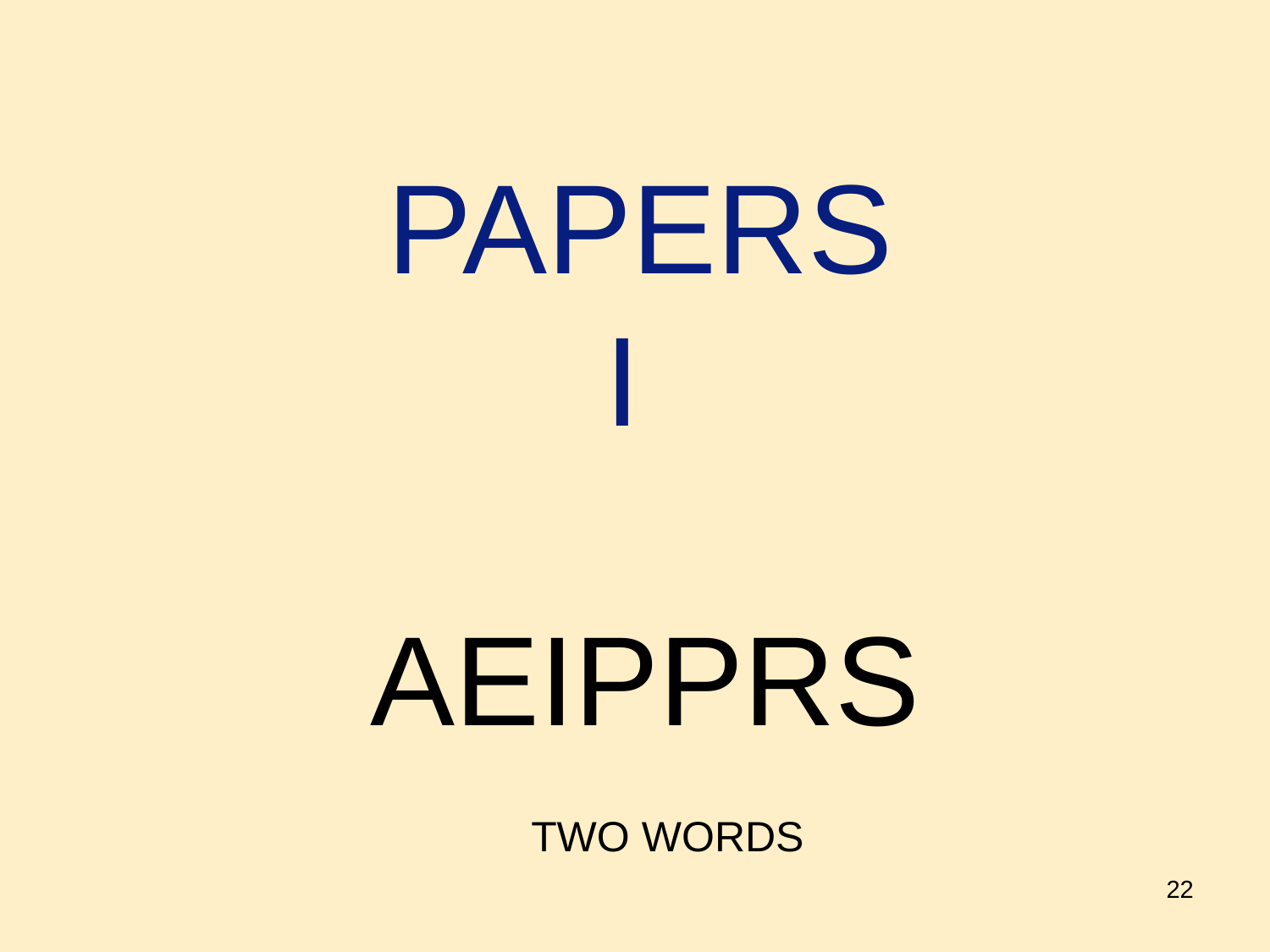

# PAPERS I
AEIPPRS
TWO WORDS
22